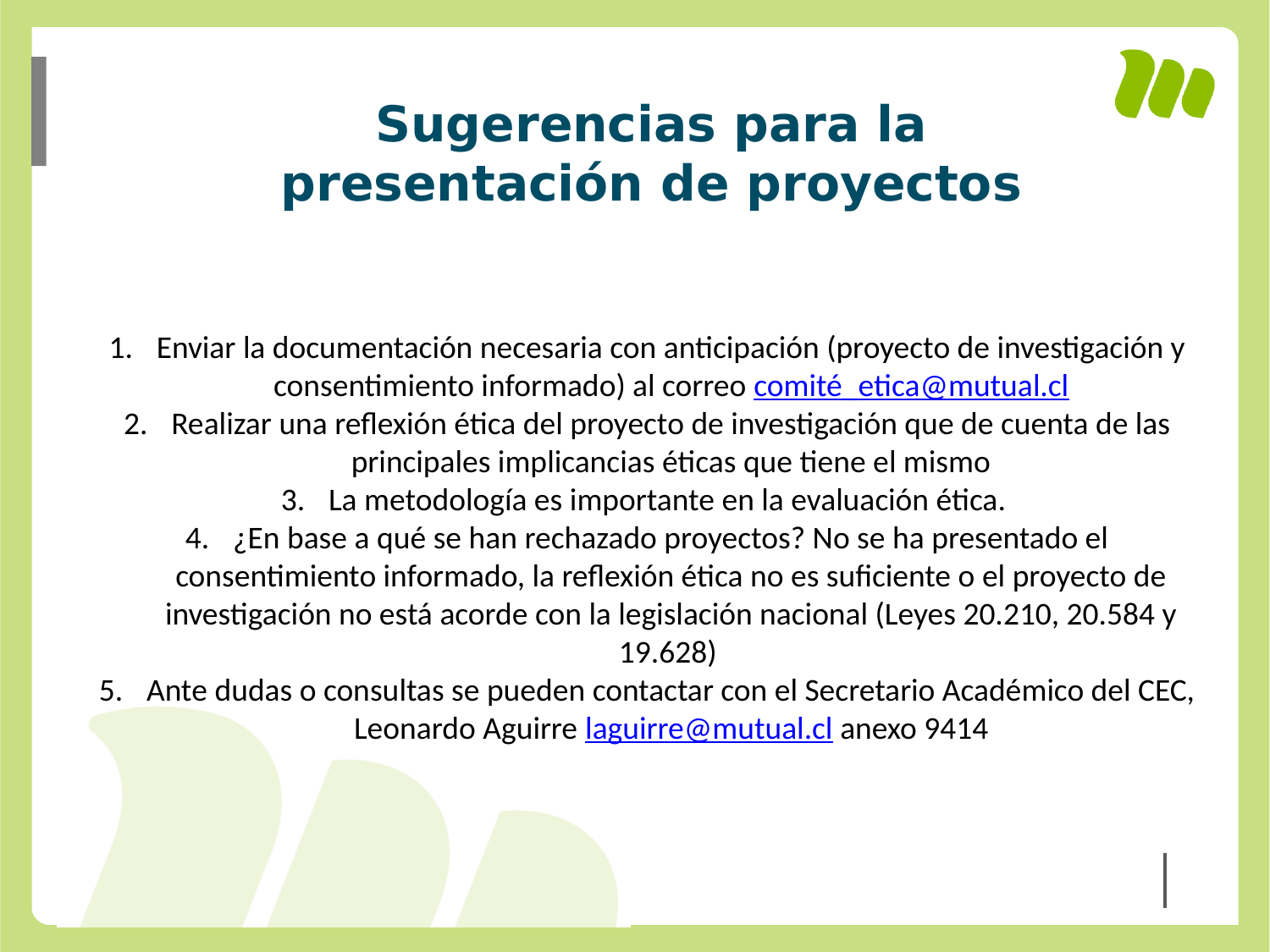

Sugerencias para la presentación de proyectos
Enviar la documentación necesaria con anticipación (proyecto de investigación y consentimiento informado) al correo comité_etica@mutual.cl
Realizar una reflexión ética del proyecto de investigación que de cuenta de las principales implicancias éticas que tiene el mismo
La metodología es importante en la evaluación ética.
¿En base a qué se han rechazado proyectos? No se ha presentado el consentimiento informado, la reflexión ética no es suficiente o el proyecto de investigación no está acorde con la legislación nacional (Leyes 20.210, 20.584 y 19.628)
Ante dudas o consultas se pueden contactar con el Secretario Académico del CEC, Leonardo Aguirre laguirre@mutual.cl anexo 9414